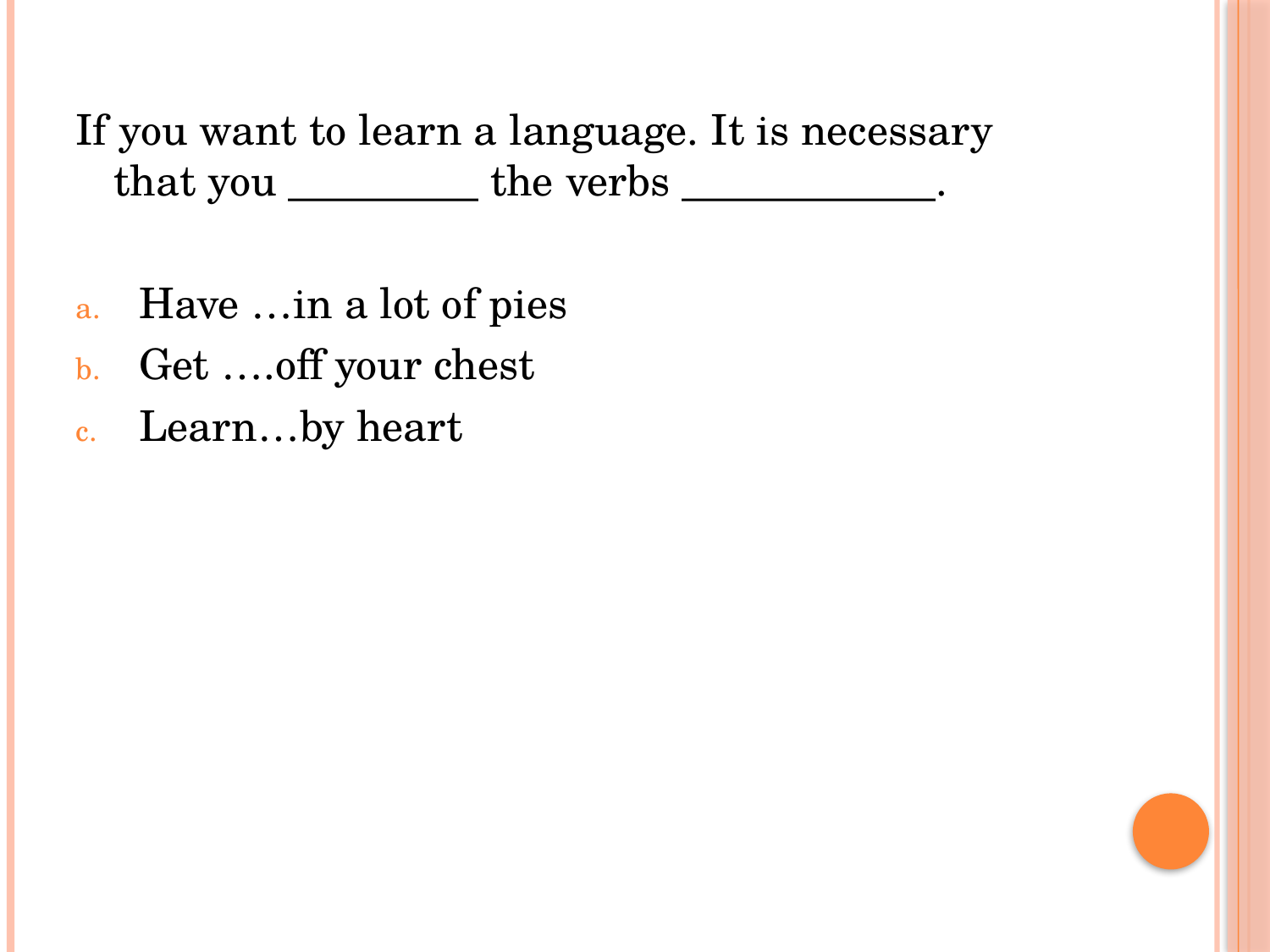

If you want to learn a language. It is necessary that you _________ the verbs ____________.

Have …in a lot of pies
Get ….off your chest
Learn…by heart